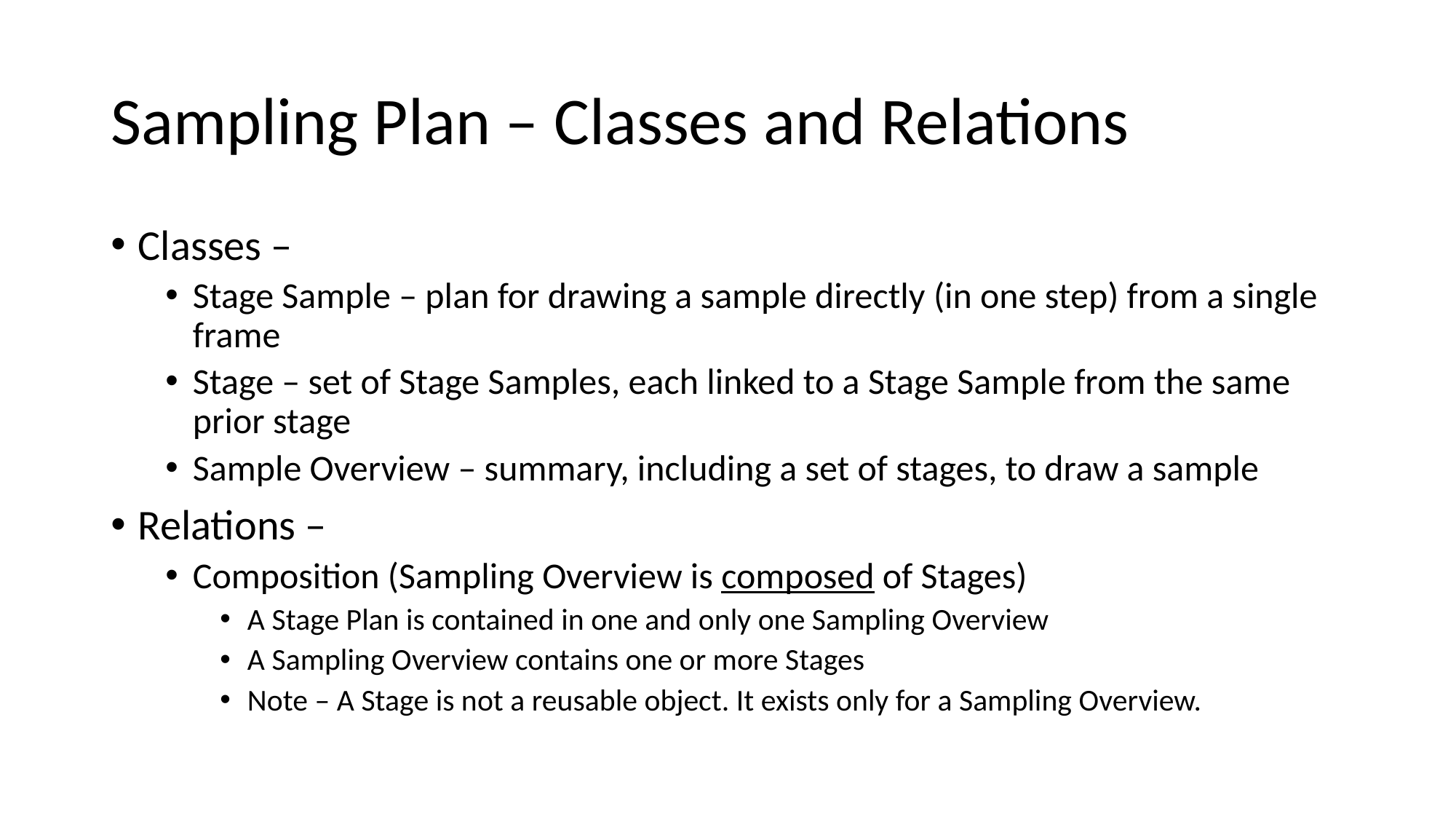

# Sampling Plan – Classes and Relations
Classes –
Stage Sample – plan for drawing a sample directly (in one step) from a single frame
Stage – set of Stage Samples, each linked to a Stage Sample from the same prior stage
Sample Overview – summary, including a set of stages, to draw a sample
Relations –
Composition (Sampling Overview is composed of Stages)
A Stage Plan is contained in one and only one Sampling Overview
A Sampling Overview contains one or more Stages
Note – A Stage is not a reusable object. It exists only for a Sampling Overview.